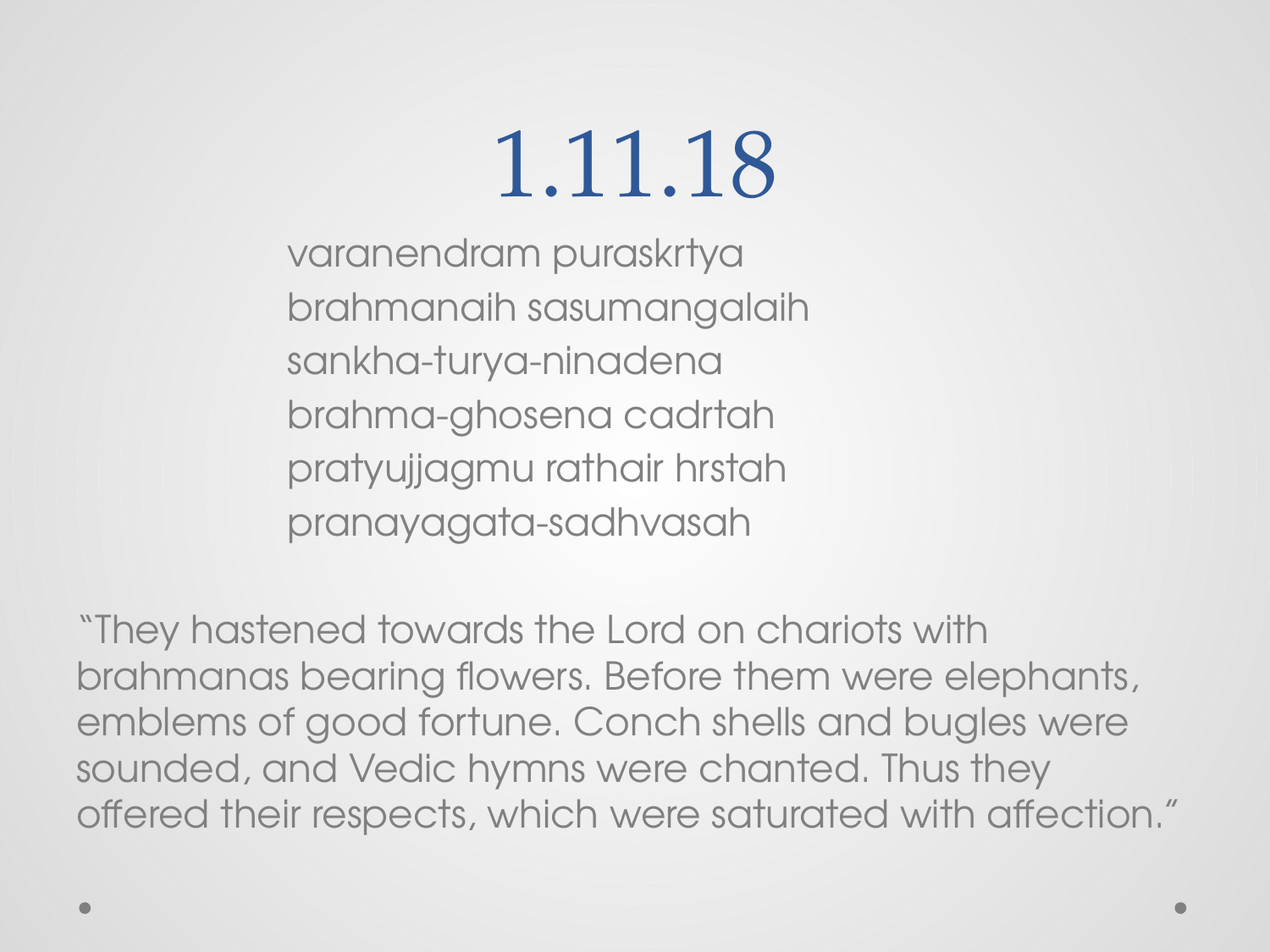

# 1.11.18
                    varanendram puraskrtya
                    brahmanaih sasumangalaih
                    sankha-turya-ninadena
                    brahma-ghosena cadrtah
                    pratyujjagmu rathair hrstah
                    pranayagata-sadhvasah

“They hastened towards the Lord on chariots with brahmanas bearing flowers. Before them were elephants, emblems of good fortune. Conch shells and bugles were sounded, and Vedic hymns were chanted. Thus they offered their respects, which were saturated with affection.”